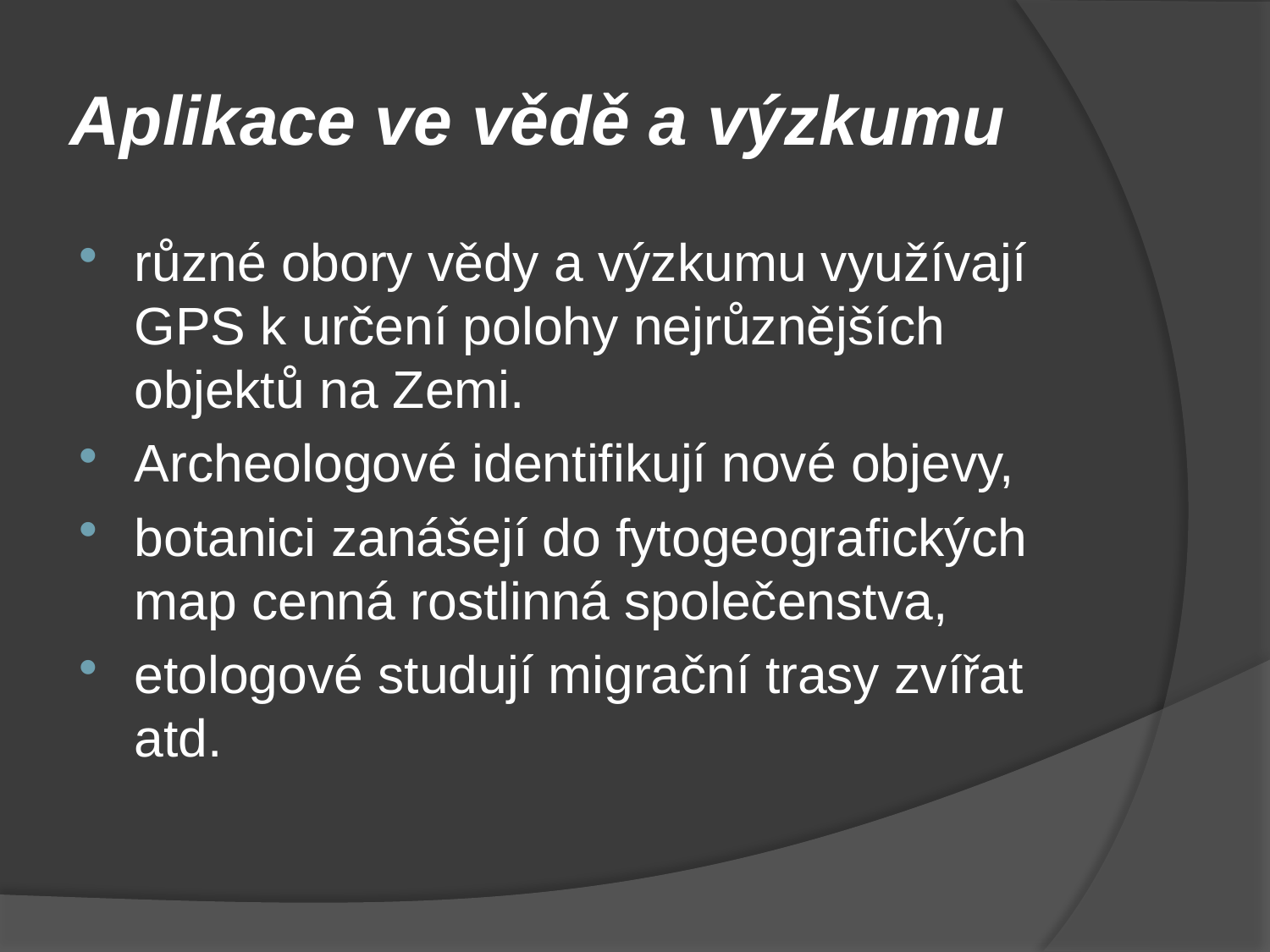

# Aplikace ve vědě a výzkumu
různé obory vědy a výzkumu využívají GPS k určení polohy nejrůznějších objektů na Zemi.
Archeologové identifikují nové objevy,
botanici zanášejí do fytogeografických map cenná rostlinná společenstva,
etologové studují migrační trasy zvířat atd.